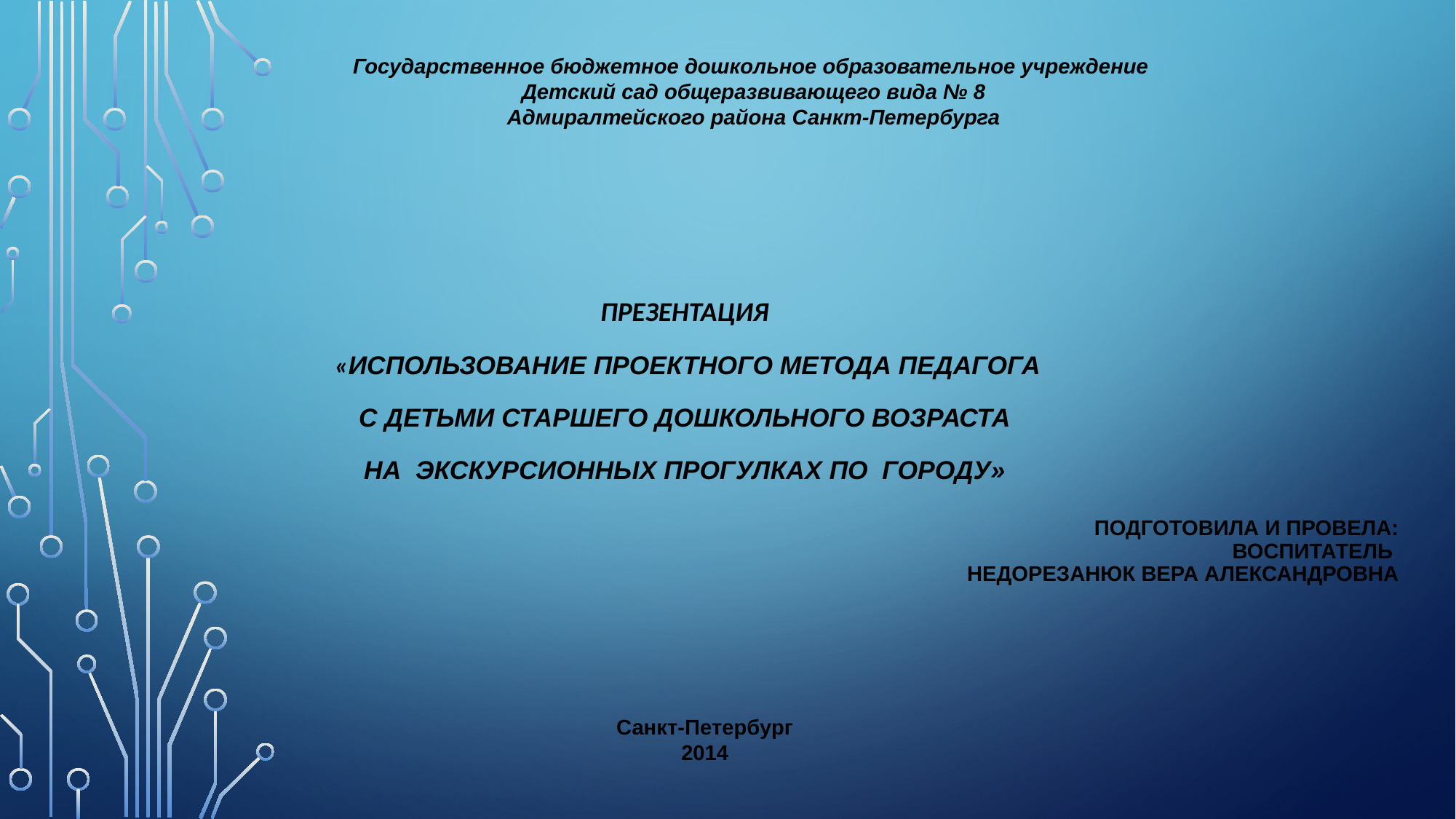

Государственное бюджетное дошкольное образовательное учреждение
Детский сад общеразвивающего вида № 8
Адмиралтейского района Санкт-Петербурга

Презентация
 «Использование проектного метода педагога
 с детьми старшего дошкольного возраста
на  ЭКСКУРСИОННЫХ прогулках по  городу»

# Подготовила и провела: воспитатель недорезанюк вера александровна
Санкт-Петербург
2014